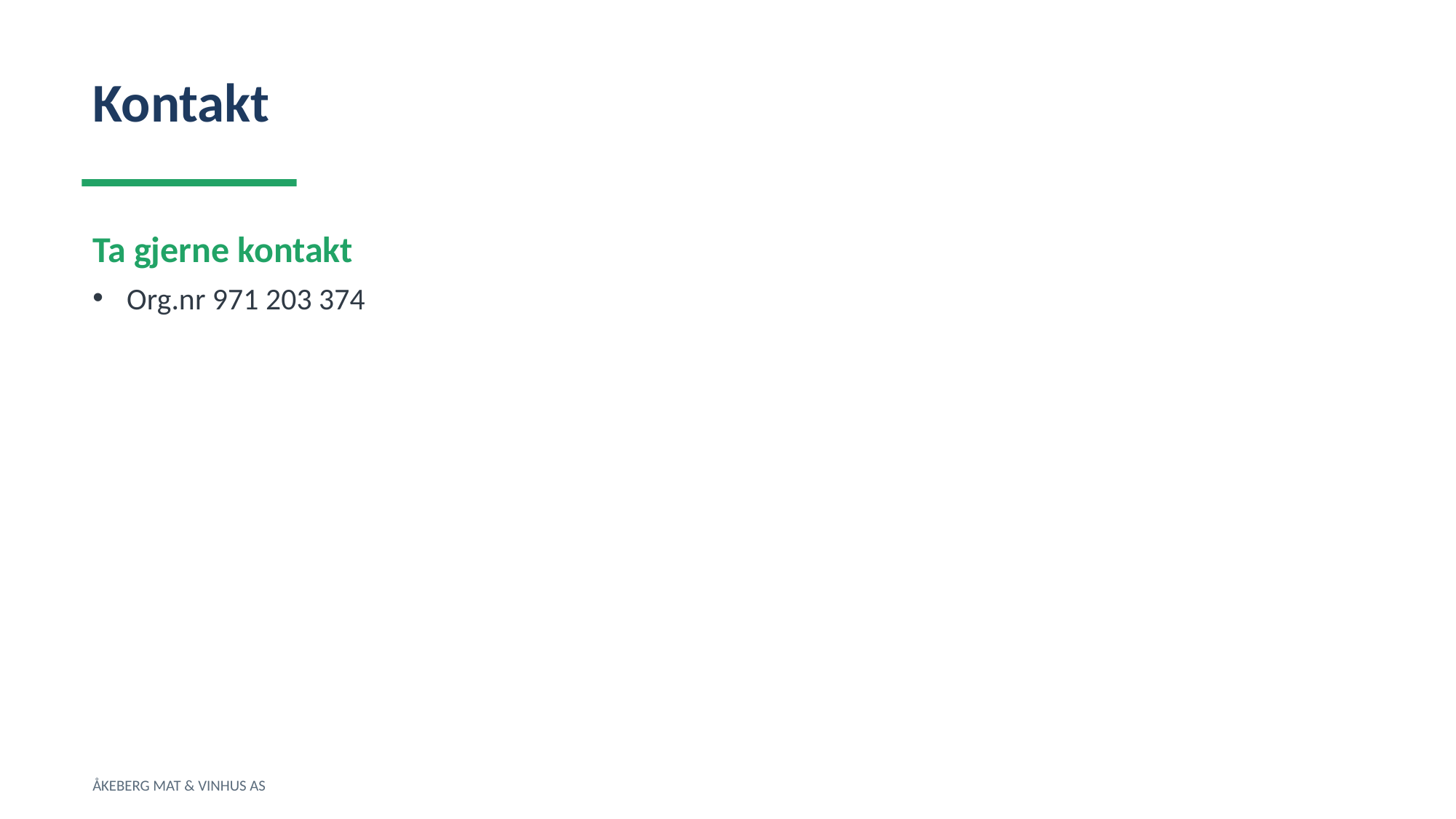

Kontakt

Ta gjerne kontakt
Org.nr 971 203 374
ÅKEBERG MAT & VINHUS AS